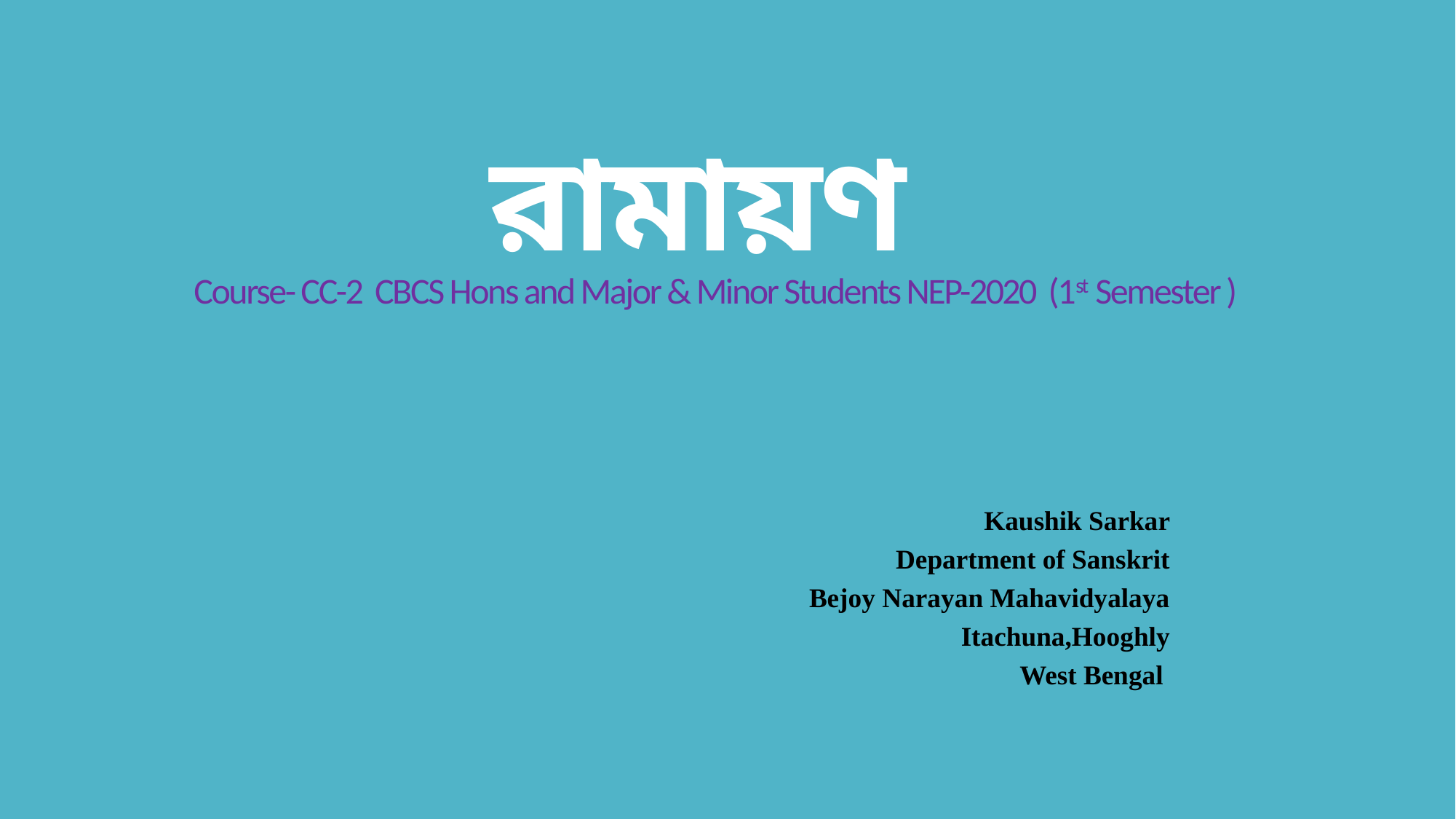

# রামায়ণ Course- CC-2  CBCS Hons and Major & Minor Students NEP-2020  (1st Semester )
Kaushik Sarkar
Department of Sanskrit
Bejoy Narayan Mahavidyalaya
Itachuna,Hooghly
West Bengal